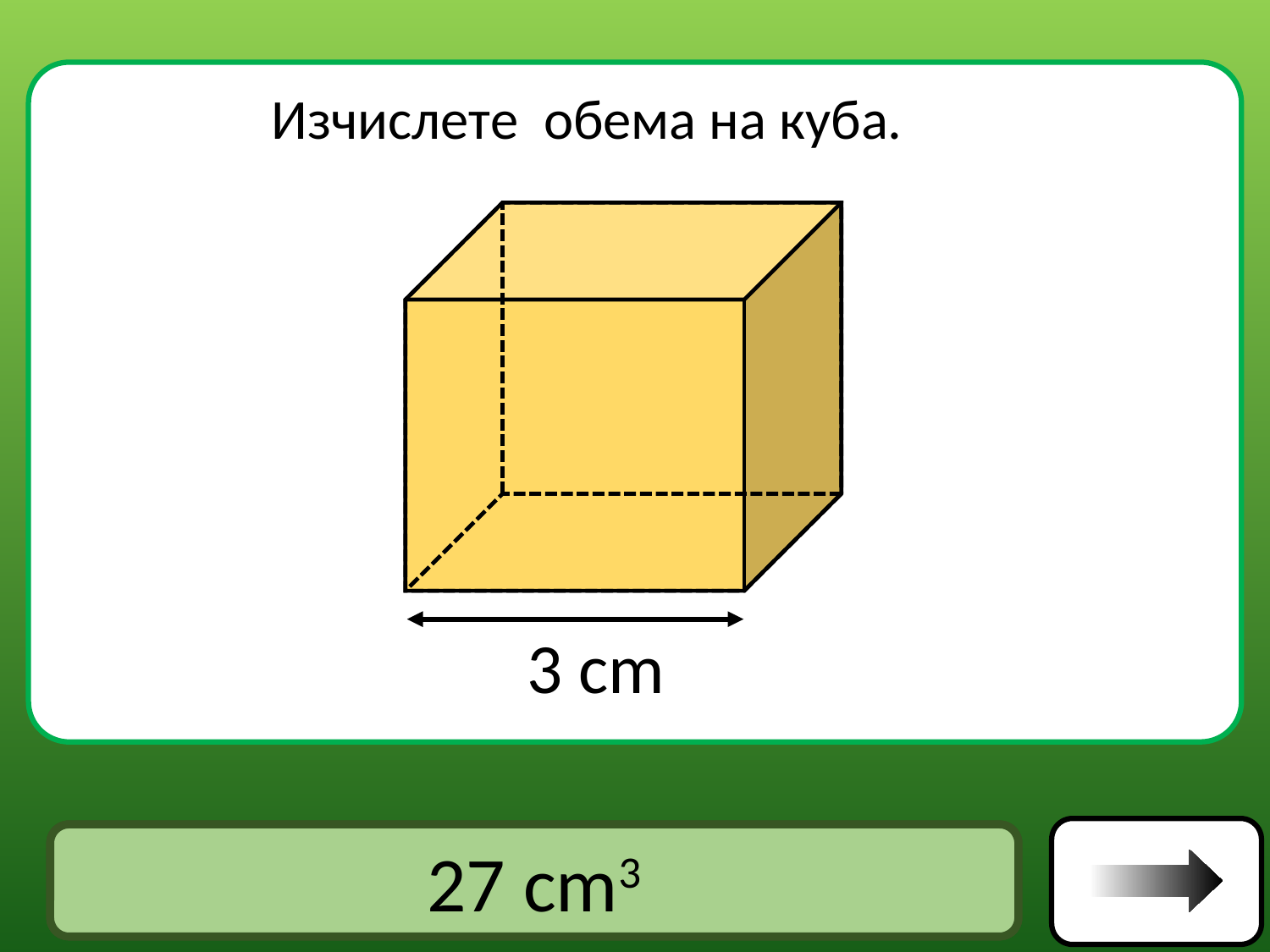

Изчислете  обема на куба.

3 cm

Отговор
27 cm3